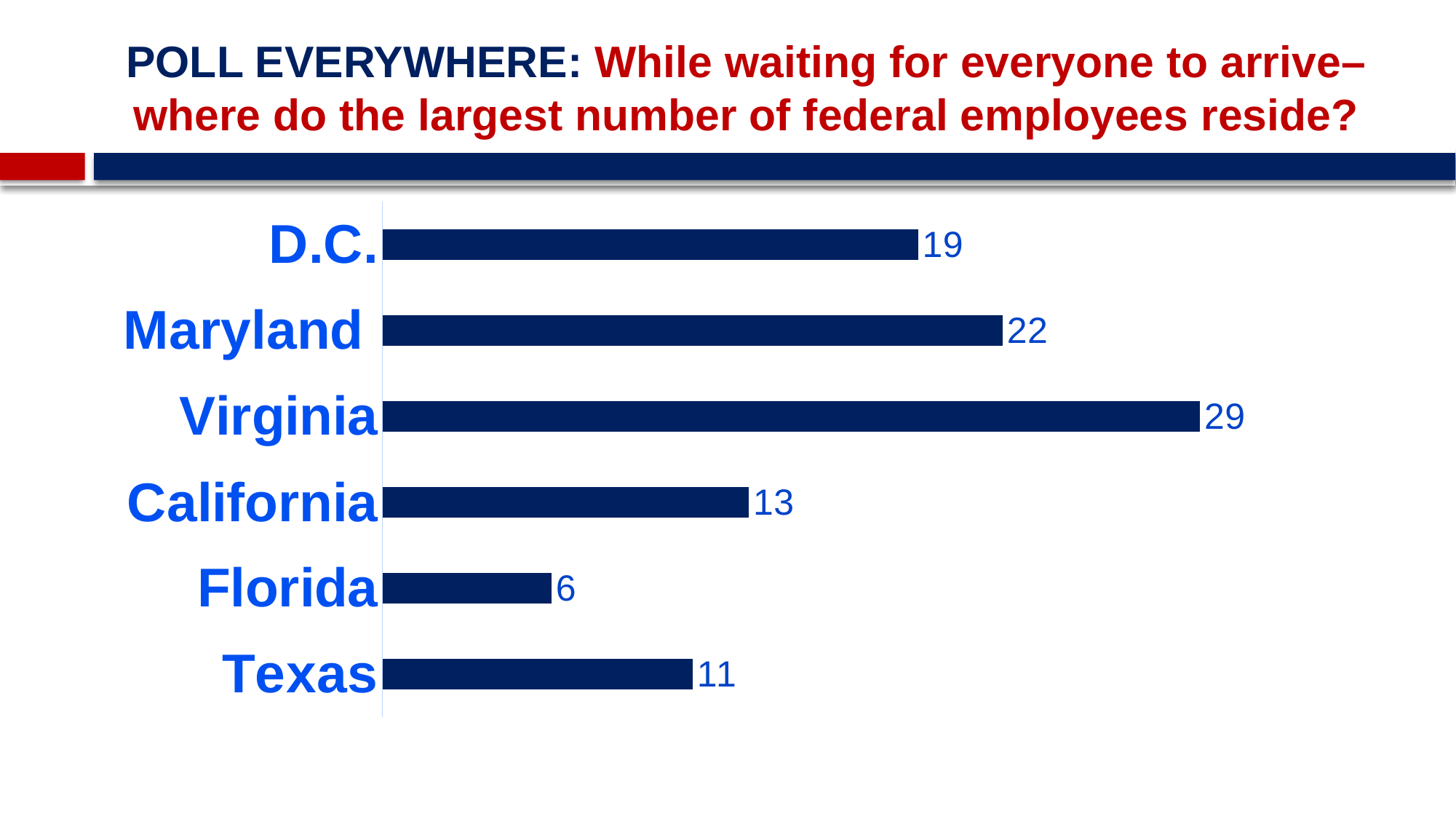

# POLL EVERYWHERE: While waiting for everyone to arrive– where do the largest number of federal employees reside?

### Chart

| Category | Series 1 |
|---|---|
| Texas | 11.0 |
| Florida | 6.0 |
| California | 13.0 |
| Virginia | 29.0 |
| Maryland  | 22.0 |
| D.C. | 19.0 |